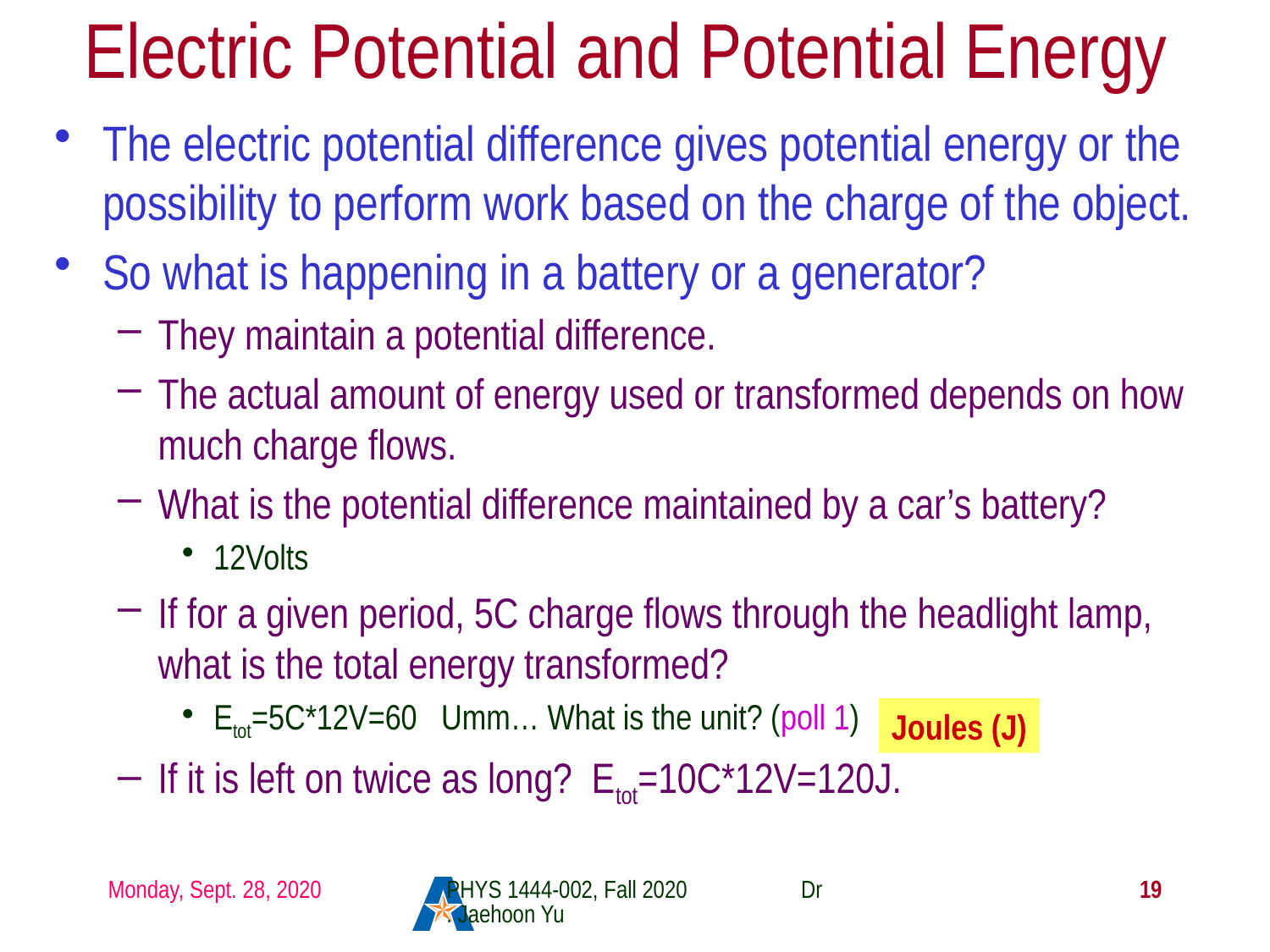

# Electric Potential and Potential Energy
The electric potential difference gives potential energy or the possibility to perform work based on the charge of the object.
So what is happening in a battery or a generator?
They maintain a potential difference.
The actual amount of energy used or transformed depends on how much charge flows.
What is the potential difference maintained by a car’s battery?
12Volts
If for a given period, 5C charge flows through the headlight lamp, what is the total energy transformed?
Etot=5C*12V=60   Umm… What is the unit? (poll 1)
If it is left on twice as long?  Etot=10C*12V=120J.
Joules (J)
Monday, Sept. 28, 2020
PHYS 1444-002, Fall 2020                    Dr. Jaehoon Yu
19